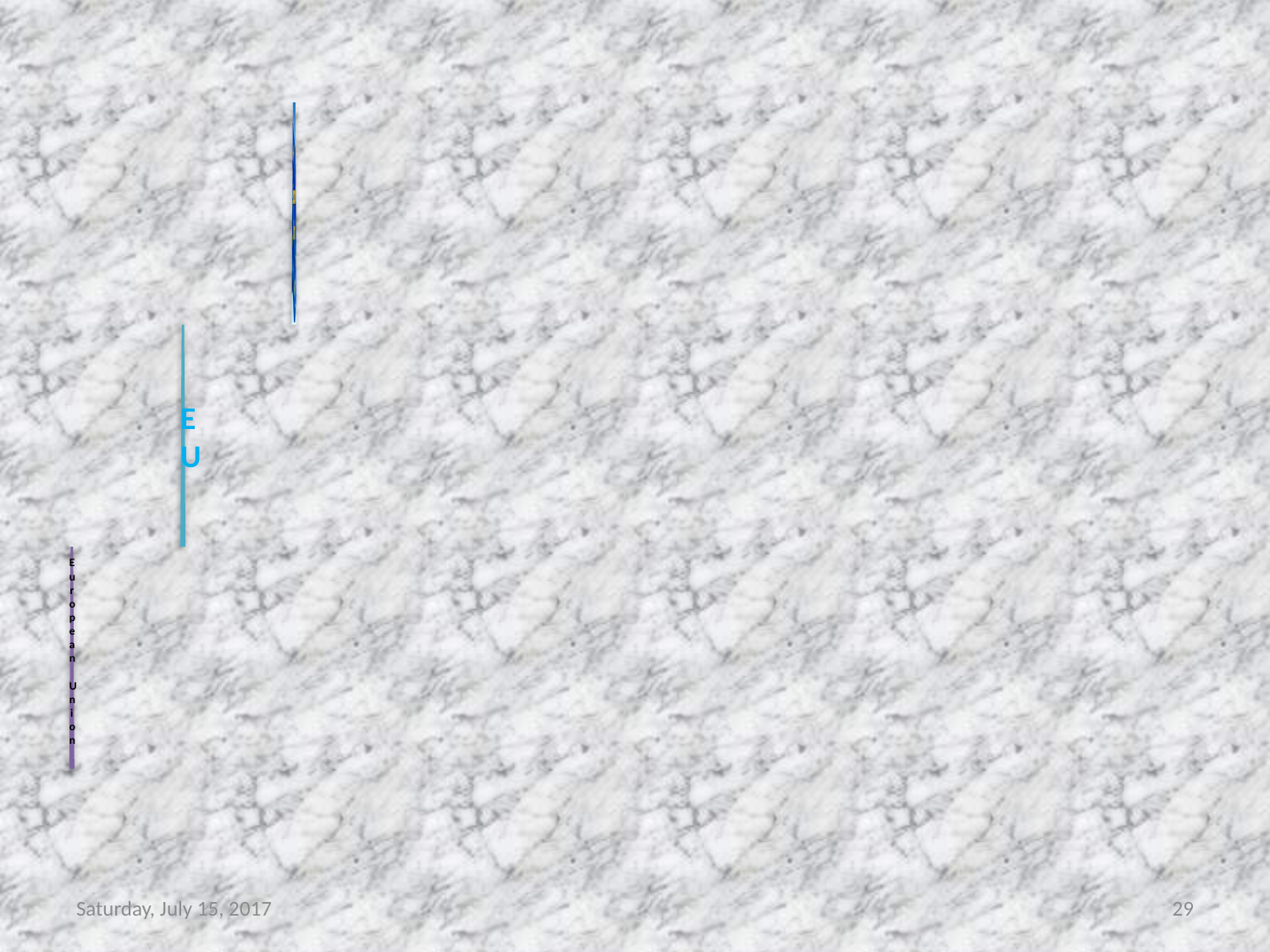

EU
European Union
Saturday, July 15, 2017
29